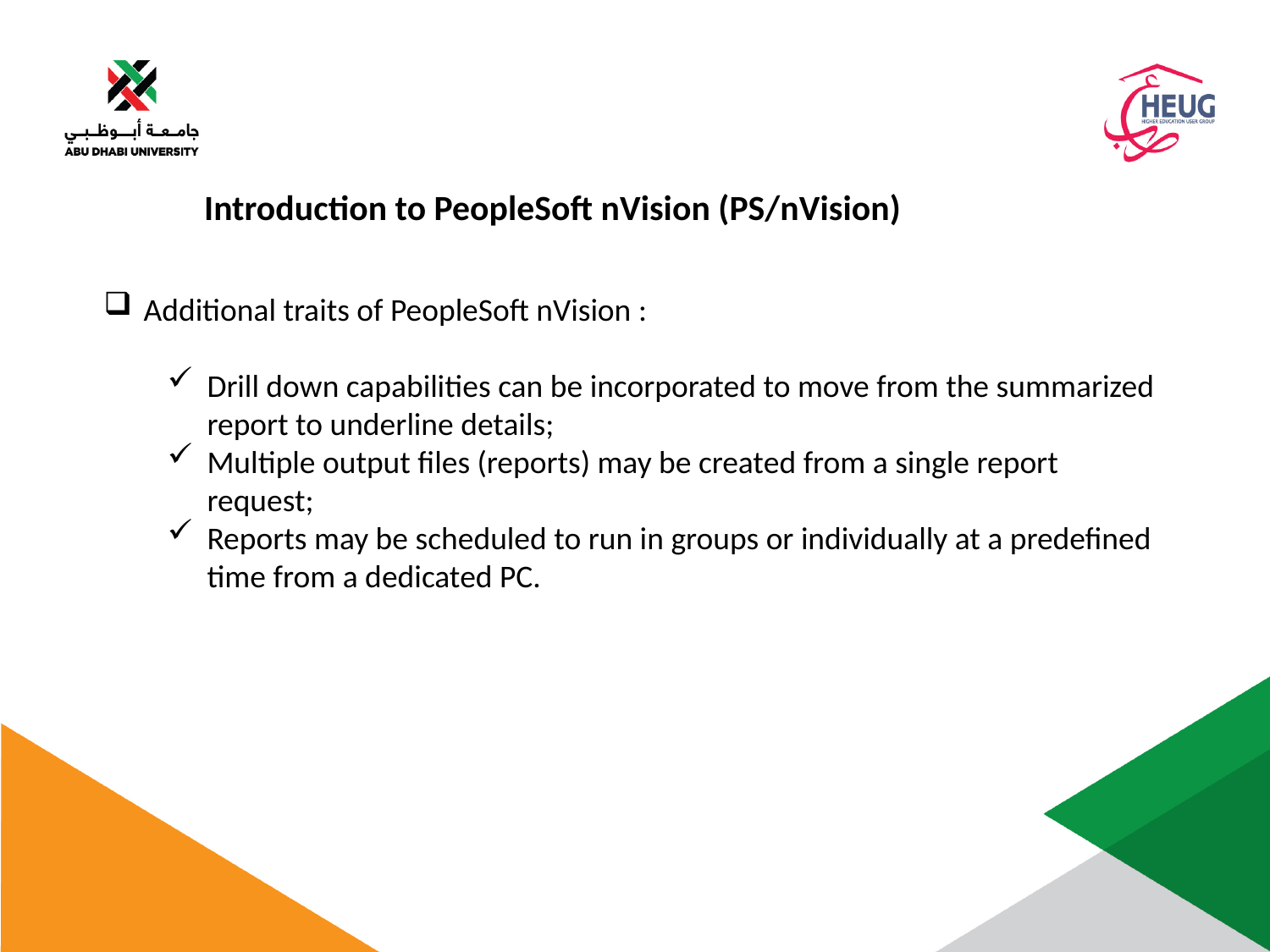

Introduction to PeopleSoft nVision (PS/nVision)
Additional traits of PeopleSoft nVision :

Drill down capabilities can be incorporated to move from the summarized report to underline details;
Multiple output files (reports) may be created from a single report request;
Reports may be scheduled to run in groups or individually at a predefined time from a dedicated PC.